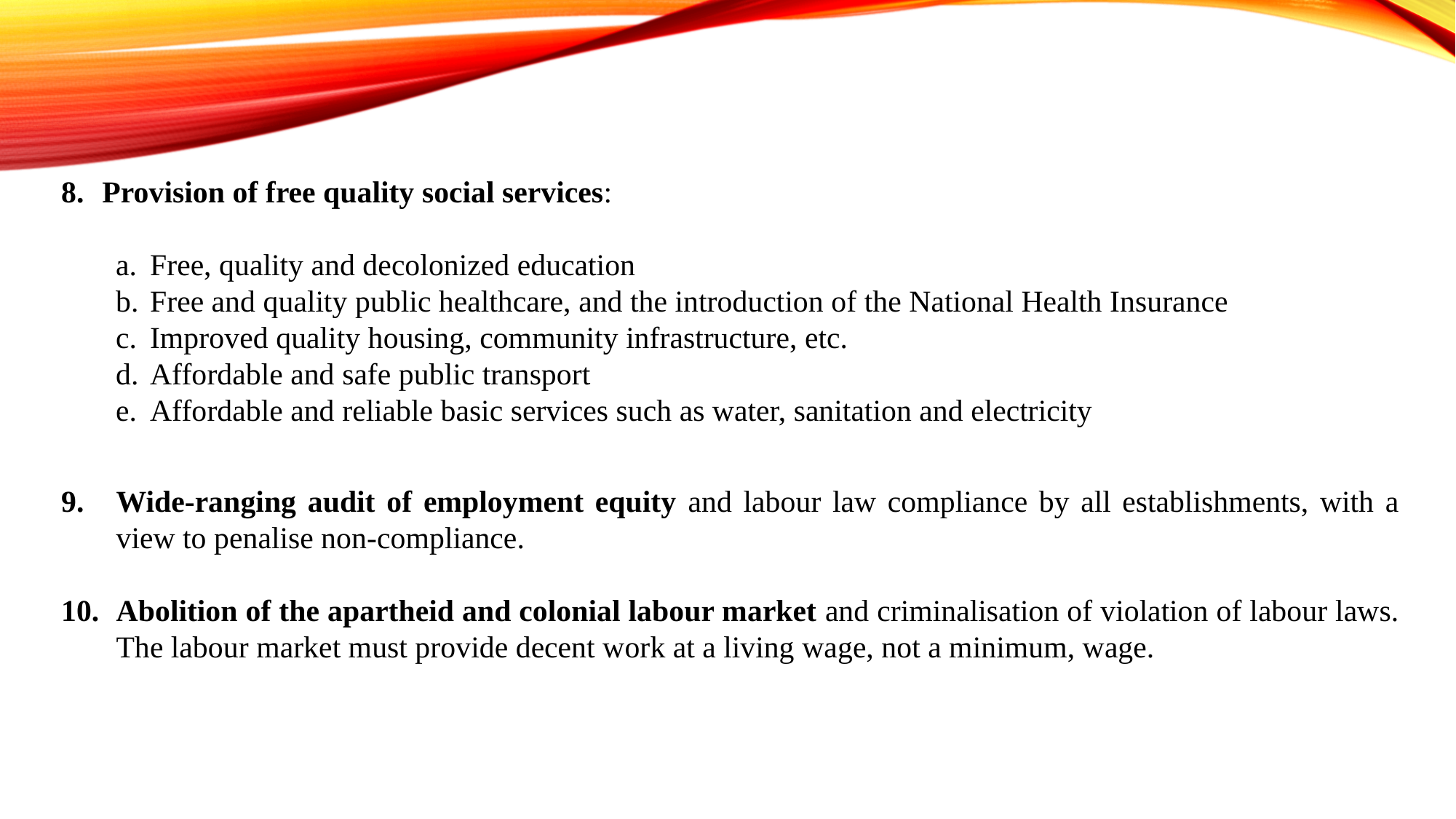

Provision of free quality social services:

Free, quality and decolonized education
Free and quality public healthcare, and the introduction of the National Health Insurance
Improved quality housing, community infrastructure, etc.
Affordable and safe public transport
Affordable and reliable basic services such as water, sanitation and electricity

Wide-ranging audit of employment equity and labour law compliance by all establishments, with a view to penalise non-compliance.

Abolition of the apartheid and colonial labour market and criminalisation of violation of labour laws. The labour market must provide decent work at a living wage, not a minimum, wage.